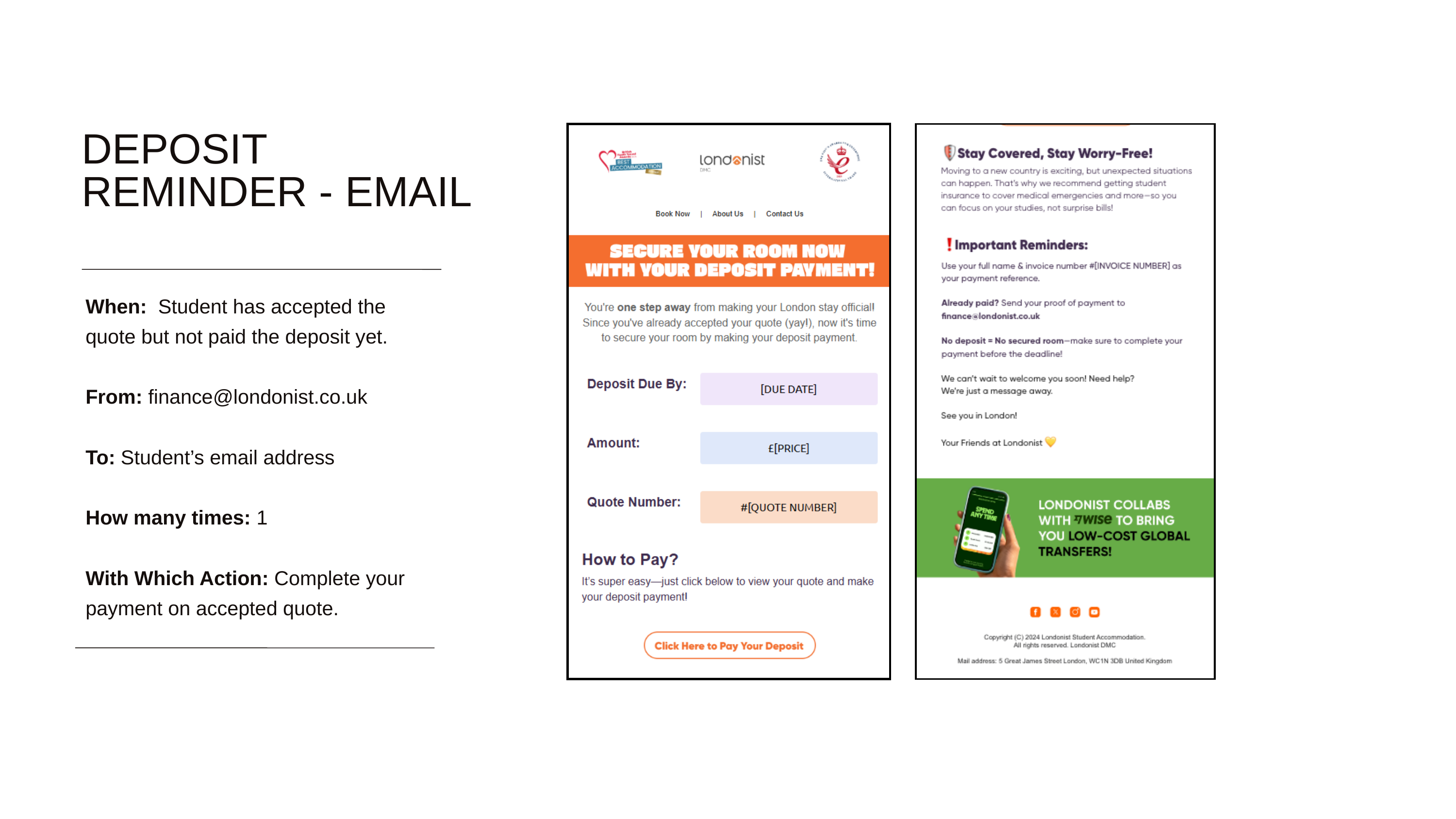

DEPOSIT REMINDER - EMAIL

When:  Student has accepted the quote but not paid the deposit yet.

From: finance@londonist.co.uk

To: Student’s email address

How many times: 1

With Which Action: Complete your payment on accepted quote.